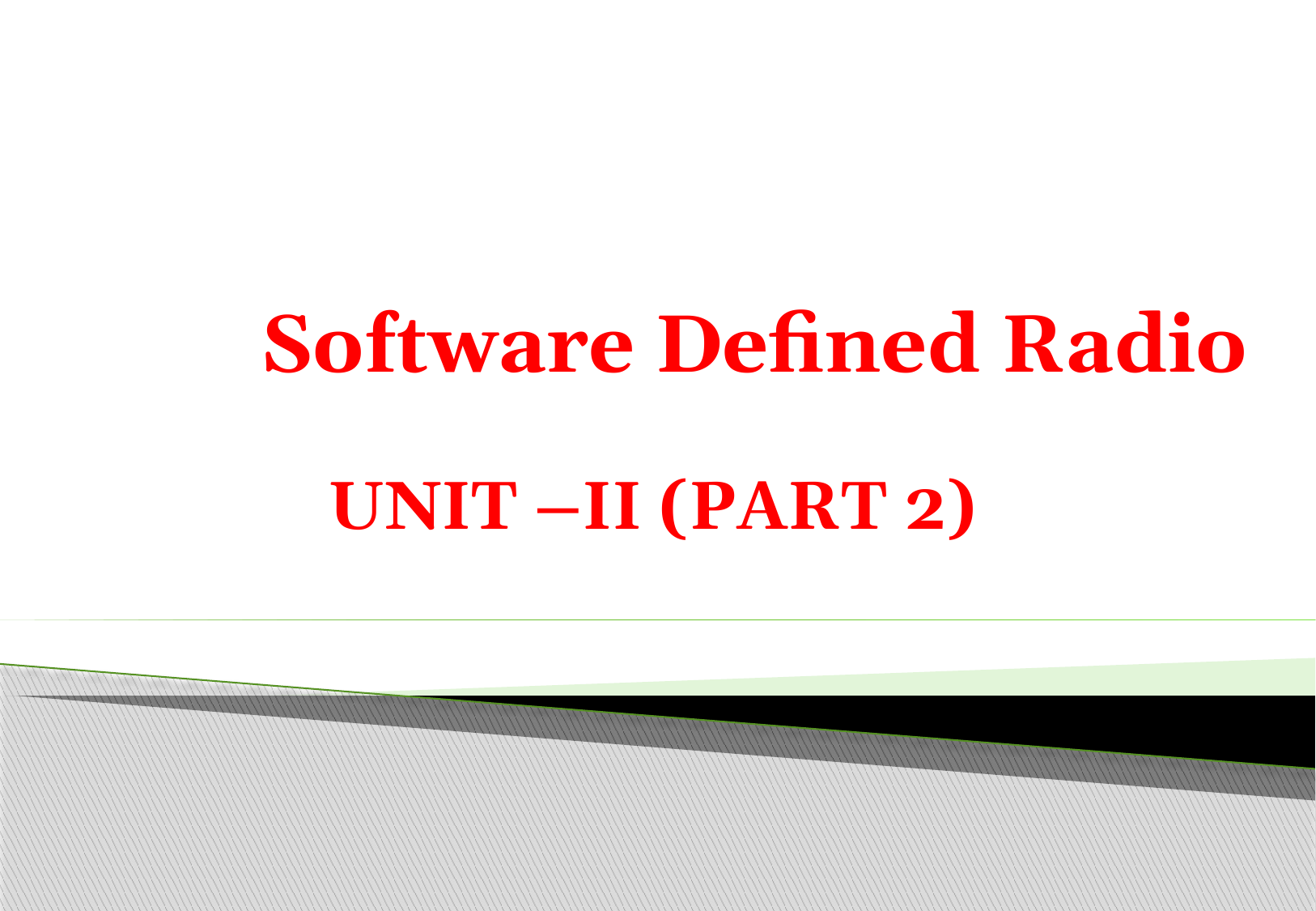

# Software Defined Radio
UNIT –II (PART 2)